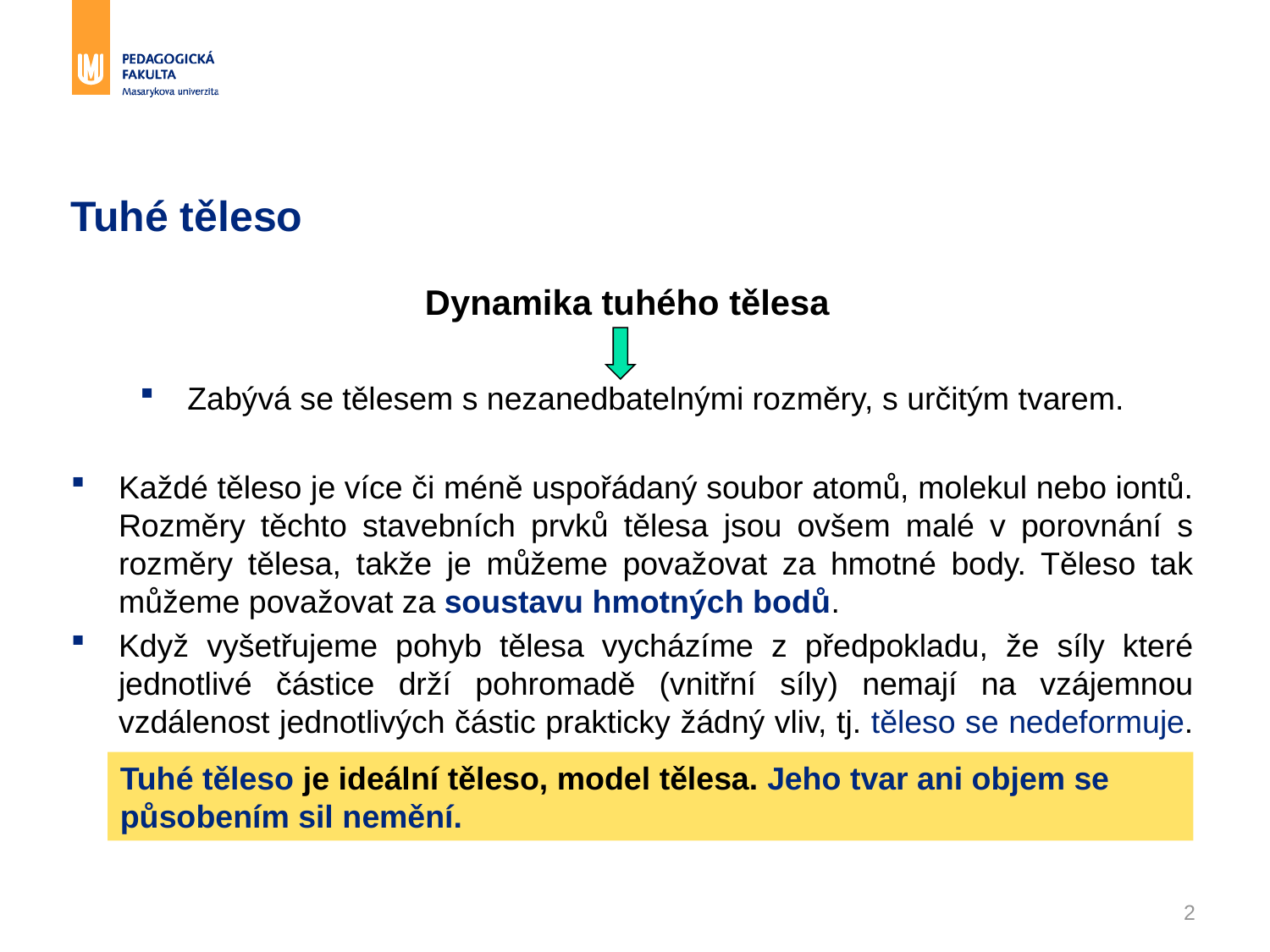

# Tuhé těleso
Dynamika tuhého tělesa

Zabývá se tělesem s nezanedbatelnými rozměry, s určitým tvarem.

Každé těleso je více či méně uspořádaný soubor atomů, molekul nebo iontů. Rozměry těchto stavebních prvků tělesa jsou ovšem malé v porovnání s rozměry tělesa, takže je můžeme považovat za hmotné body. Těleso tak můžeme považovat za soustavu hmotných bodů.
Když vyšetřujeme pohyb tělesa vycházíme z předpokladu, že síly které jednotlivé částice drží pohromadě (vnitřní síly) nemají na vzájemnou vzdálenost jednotlivých částic prakticky žádný vliv, tj. těleso se nedeformuje.

Tuhé těleso je ideální těleso, model tělesa. Jeho tvar ani objem se působením sil nemění.

2